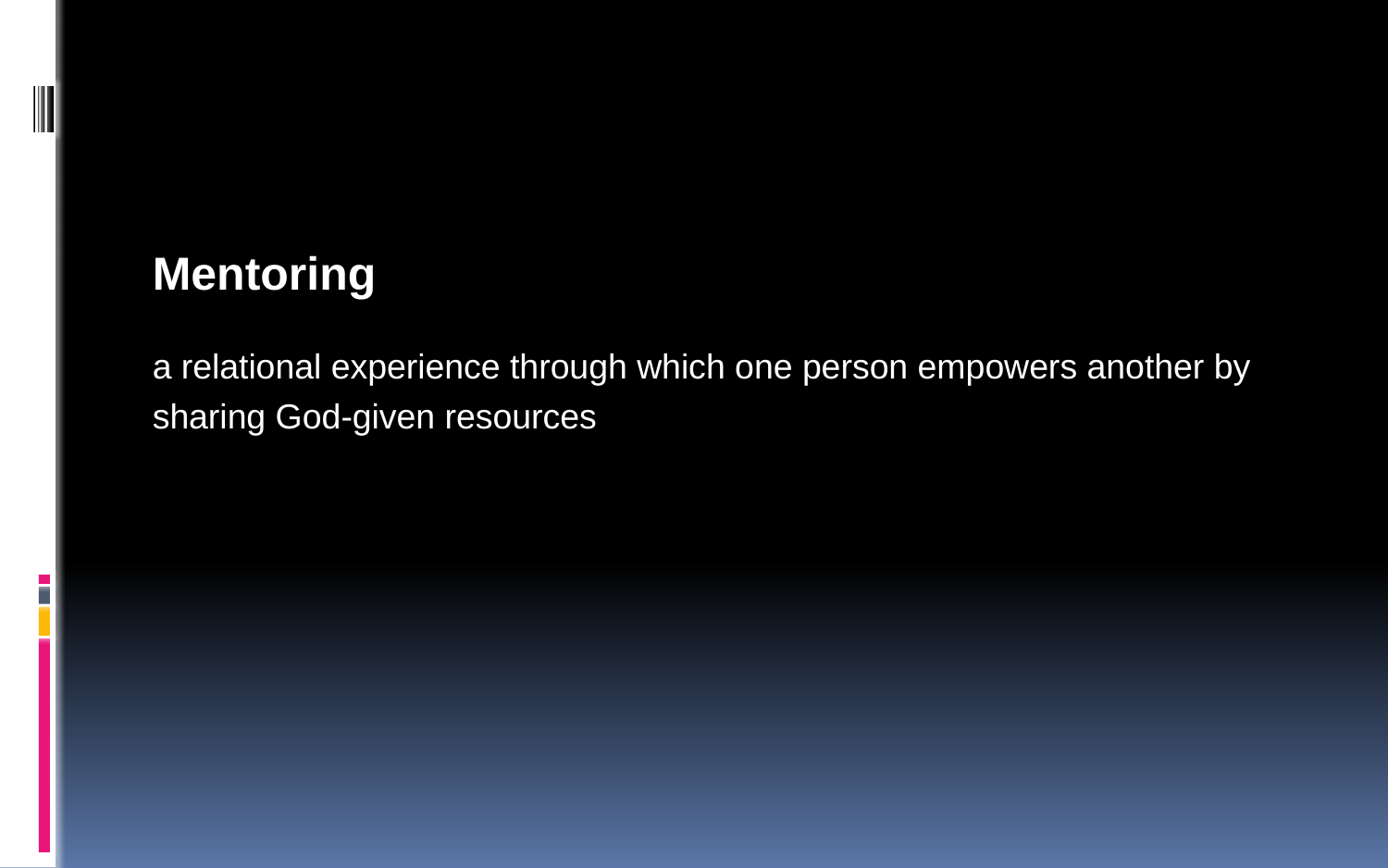

#
Mentoring
a relational experience through which one person empowers another by sharing God-given resources